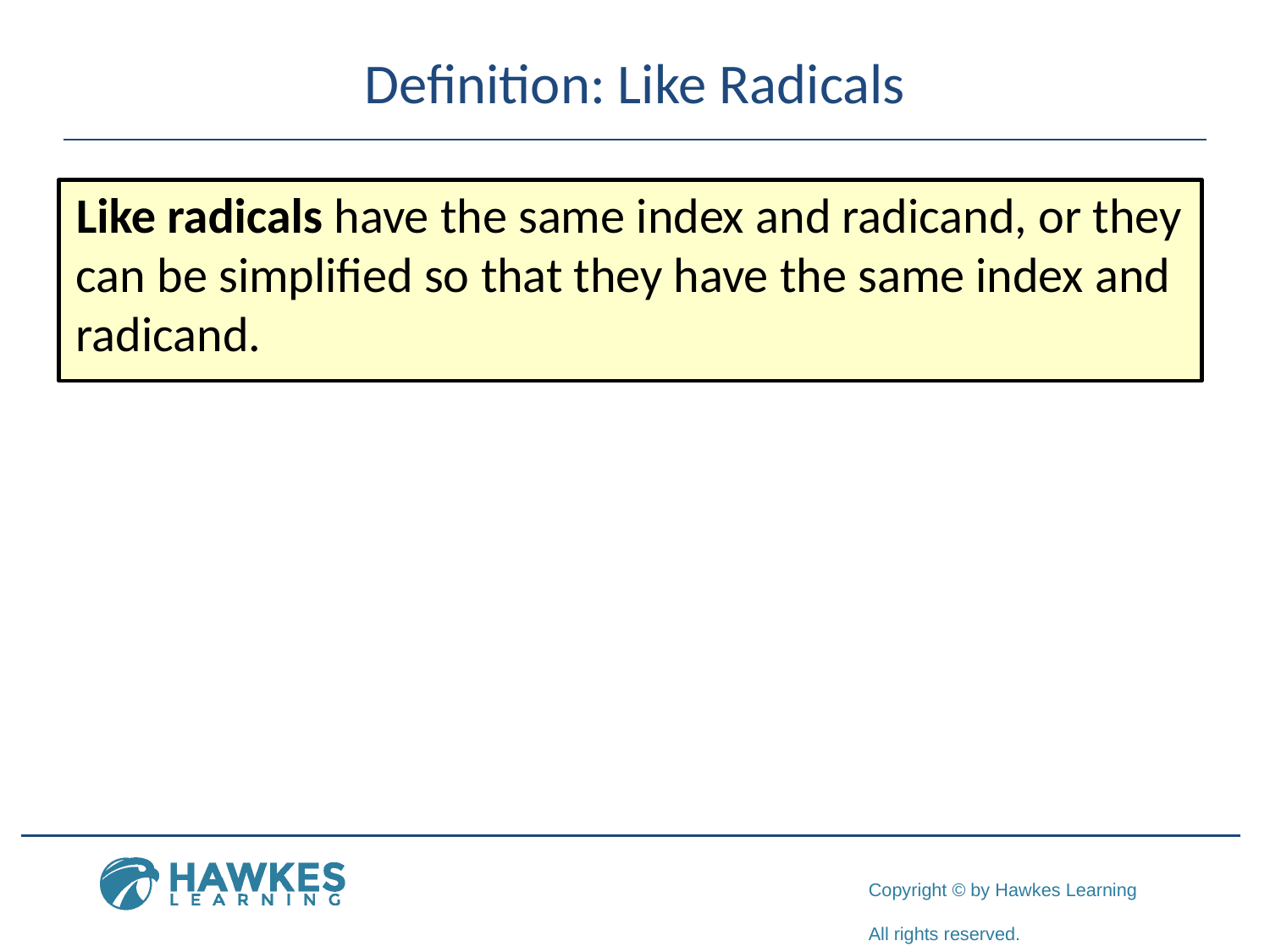

# Definition: Like Radicals
Like radicals have the same index and radicand, or they can be simplified so that they have the same index and radicand.